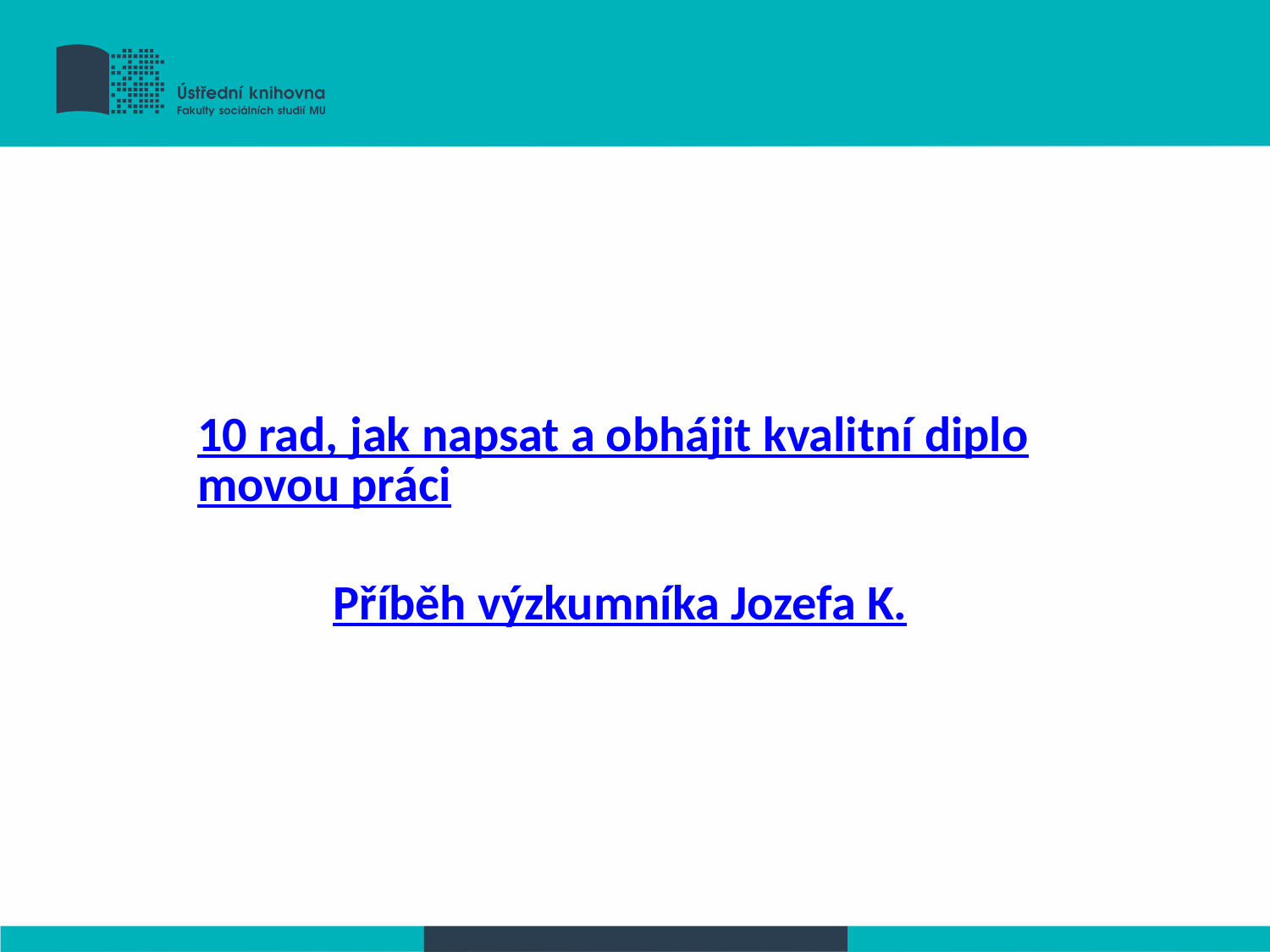

10 rad, jak napsat a obhájit kvalitní diplomovou práci

Příběh výzkumníka Jozefa K.